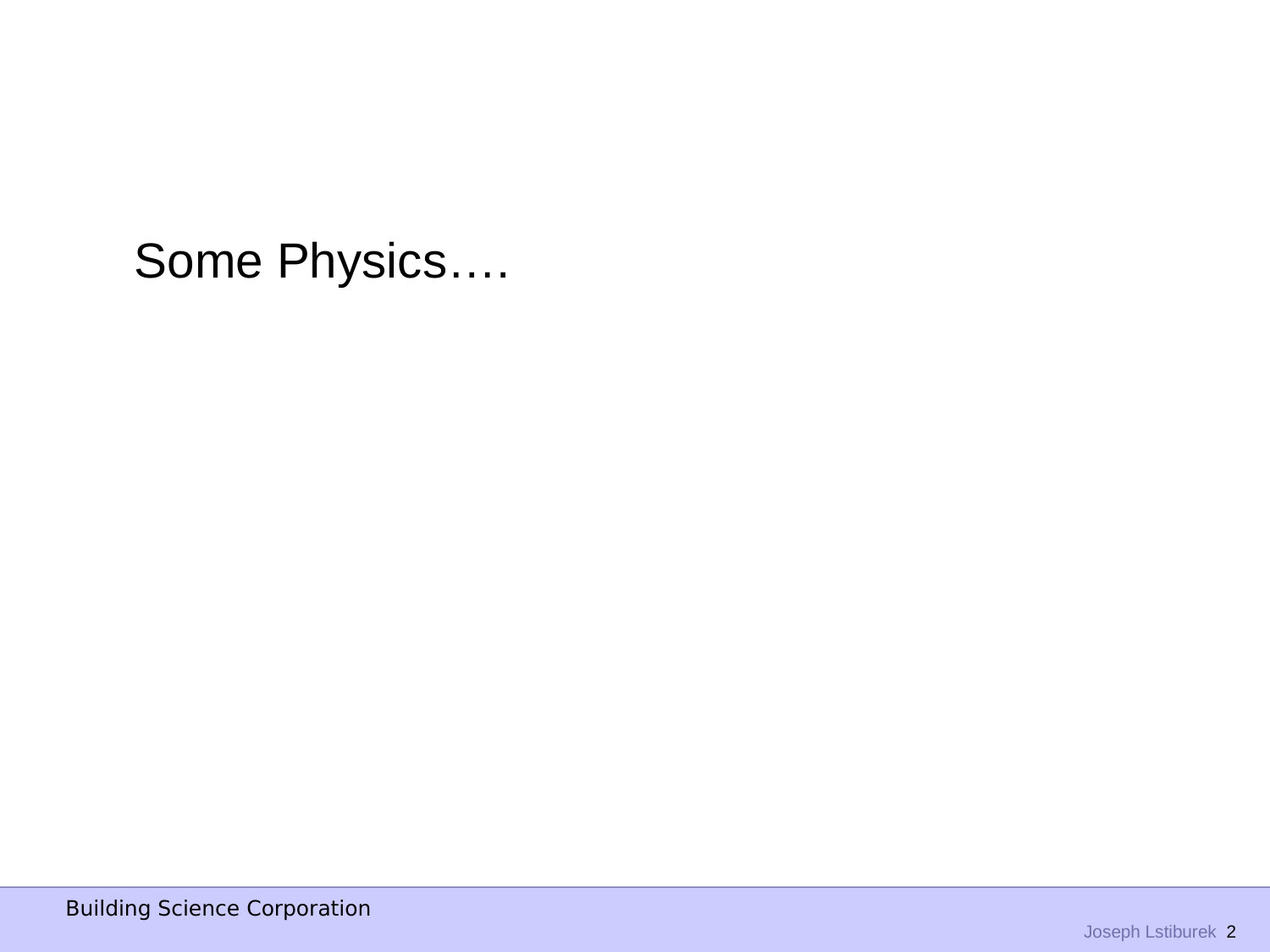

Some Physics….
Building Science Corporation

 Joseph Lstiburek  2